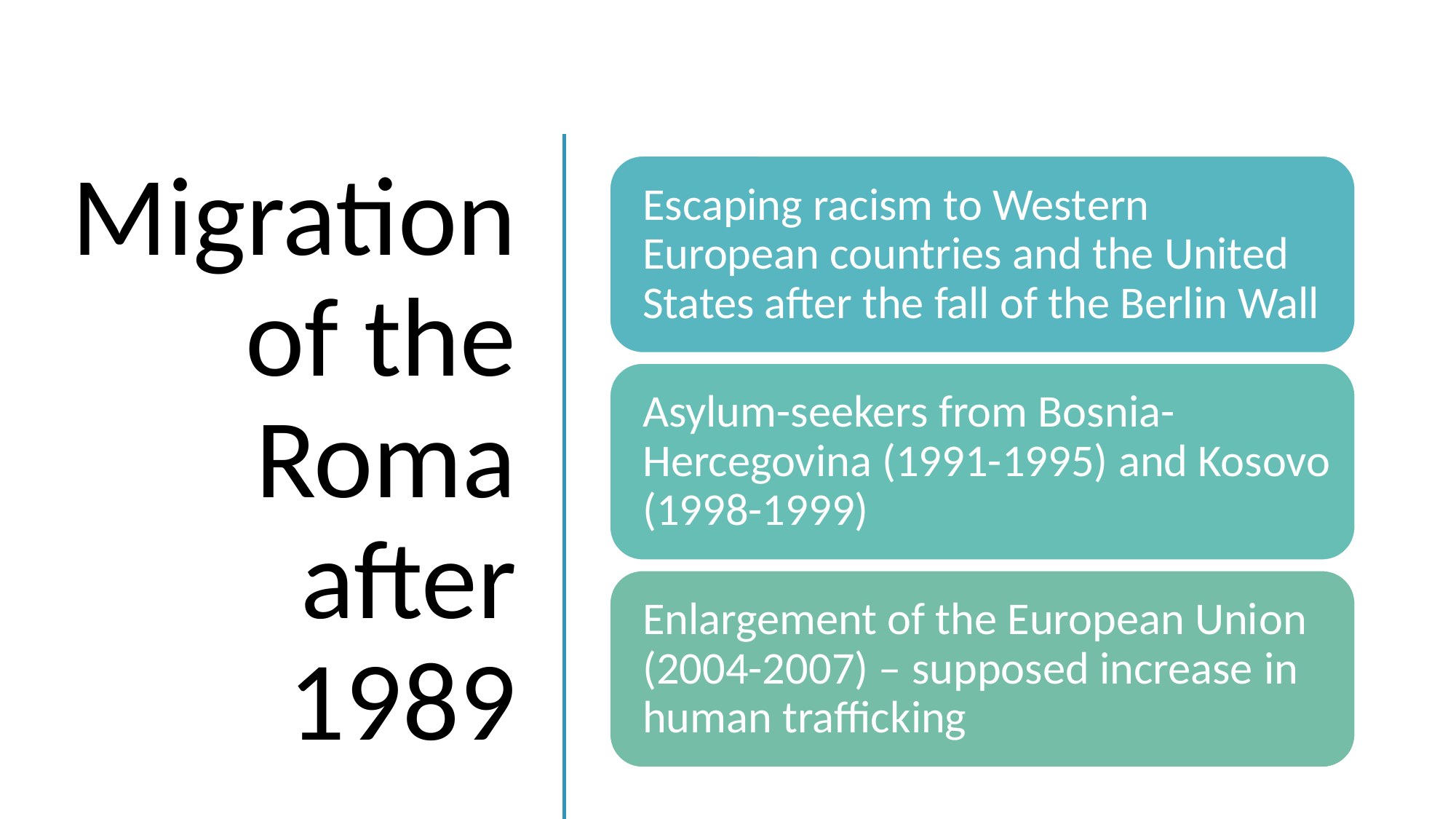

# Migration of the Roma after 1989
Escaping racism to Western European countries and the United States after the fall of the Berlin Wall
Asylum-seekers from Bosnia-Hercegovina (1991-1995) and Kosovo (1998-1999)
Enlargement of the European Union (2004-2007) – supposed increase in human trafficking